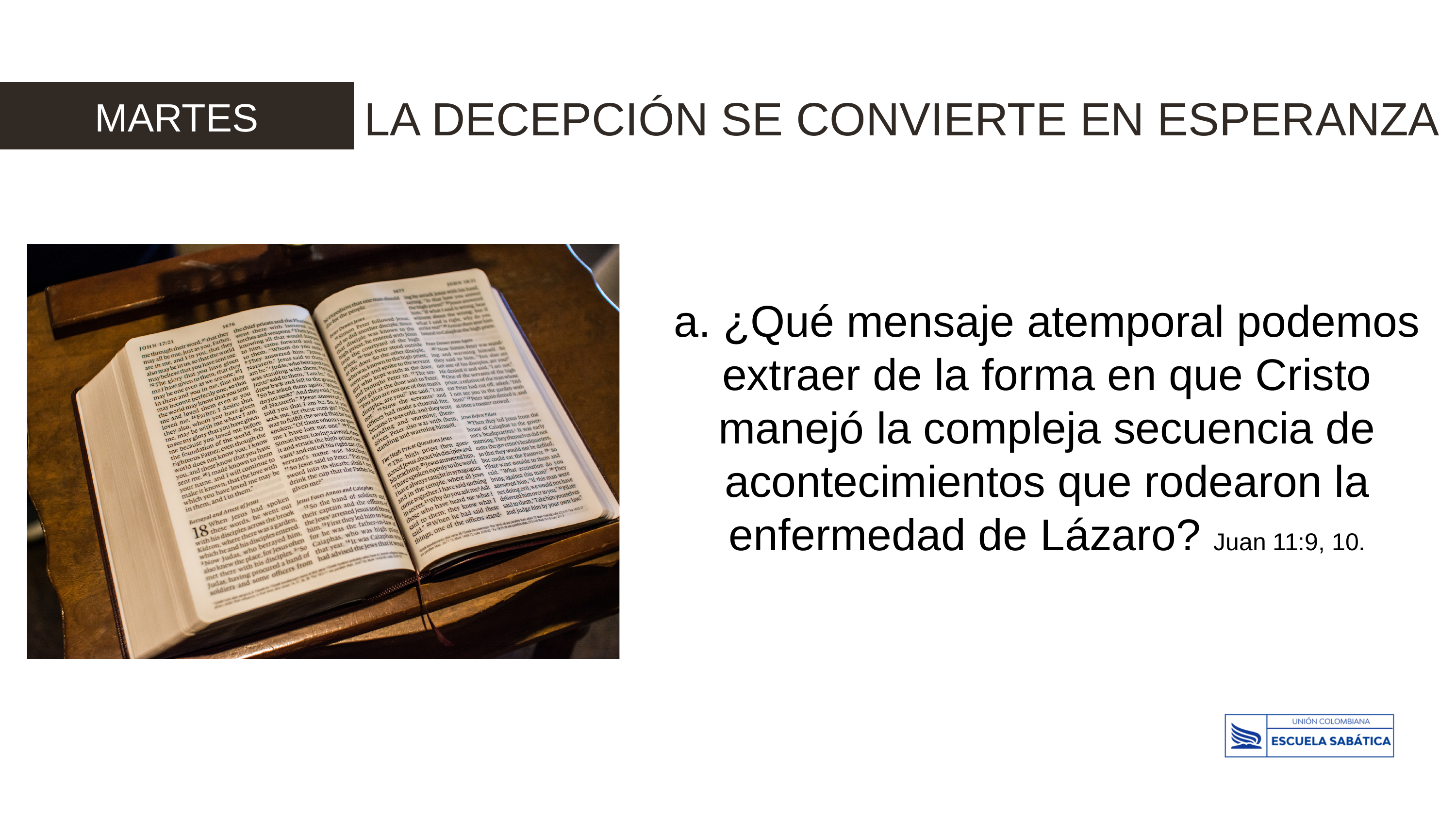

LA DECEPCIÓN SE CONVIERTE EN ESPERANZA
MARTES

a. ¿Qué mensaje atemporal podemos extraer de la forma en que Cristo manejó la compleja secuencia de acontecimientos que rodearon la enfermedad de Lázaro? Juan 11:9, 10.